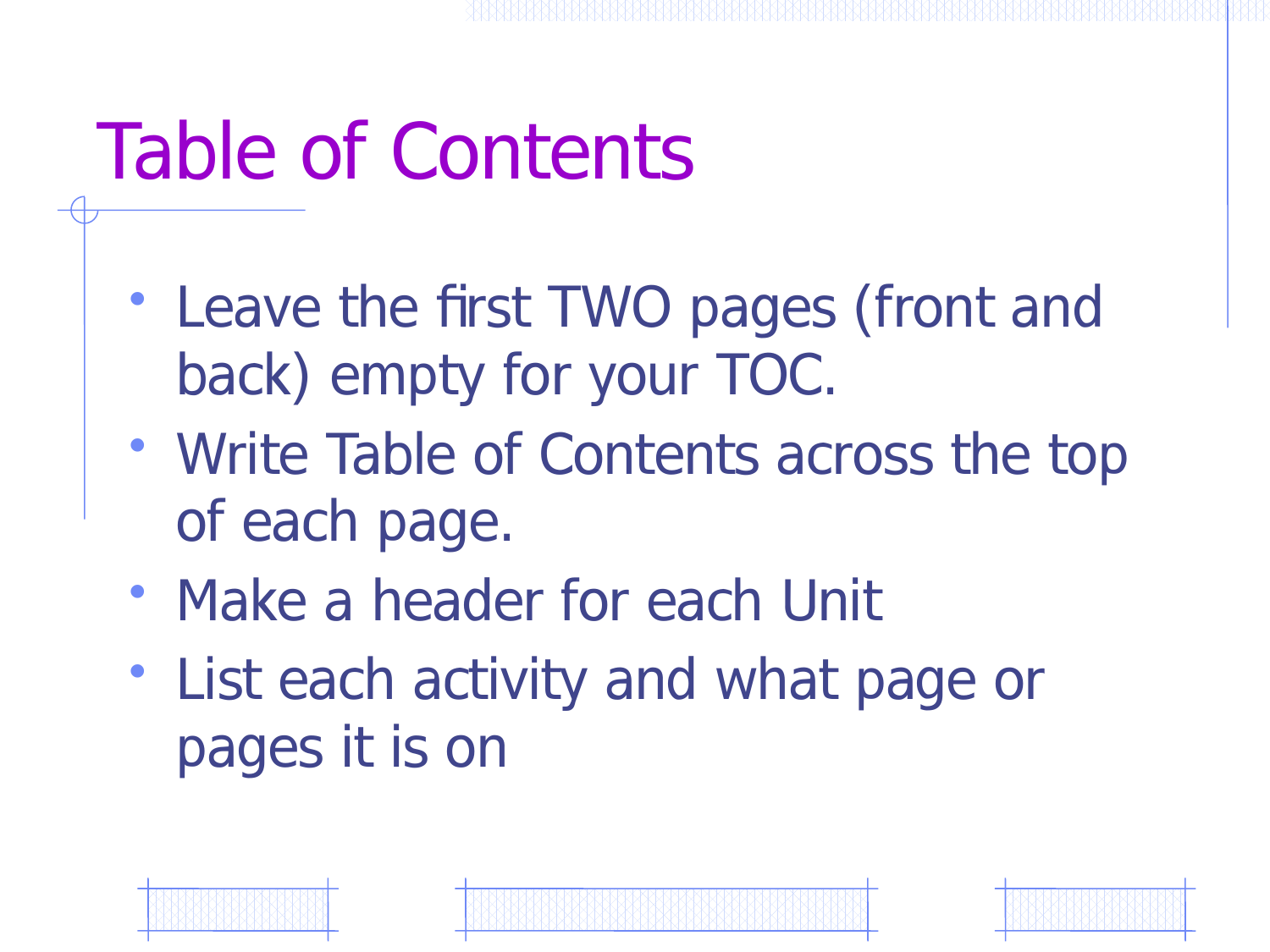

# Table of Contents
Leave the first TWO pages (front and back) empty for your TOC.
Write Table of Contents across the top of each page.
Make a header for each Unit
List each activity and what page or pages it is on